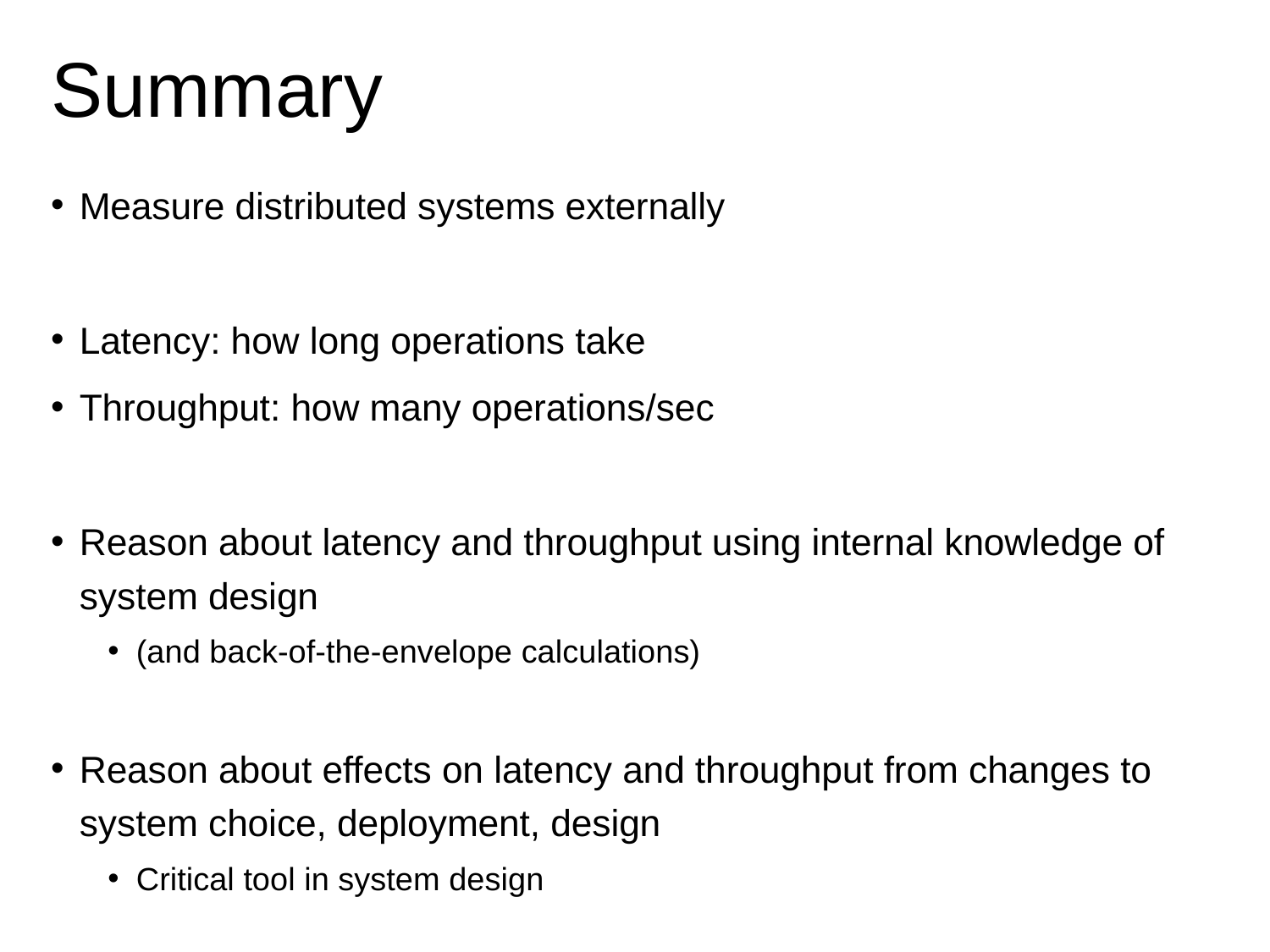

# Summary
Measure distributed systems externally

Latency: how long operations take
Throughput: how many operations/sec

Reason about latency and throughput using internal knowledge of system design
(and back-of-the-envelope calculations)

Reason about effects on latency and throughput from changes to system choice, deployment, design
Critical tool in system design